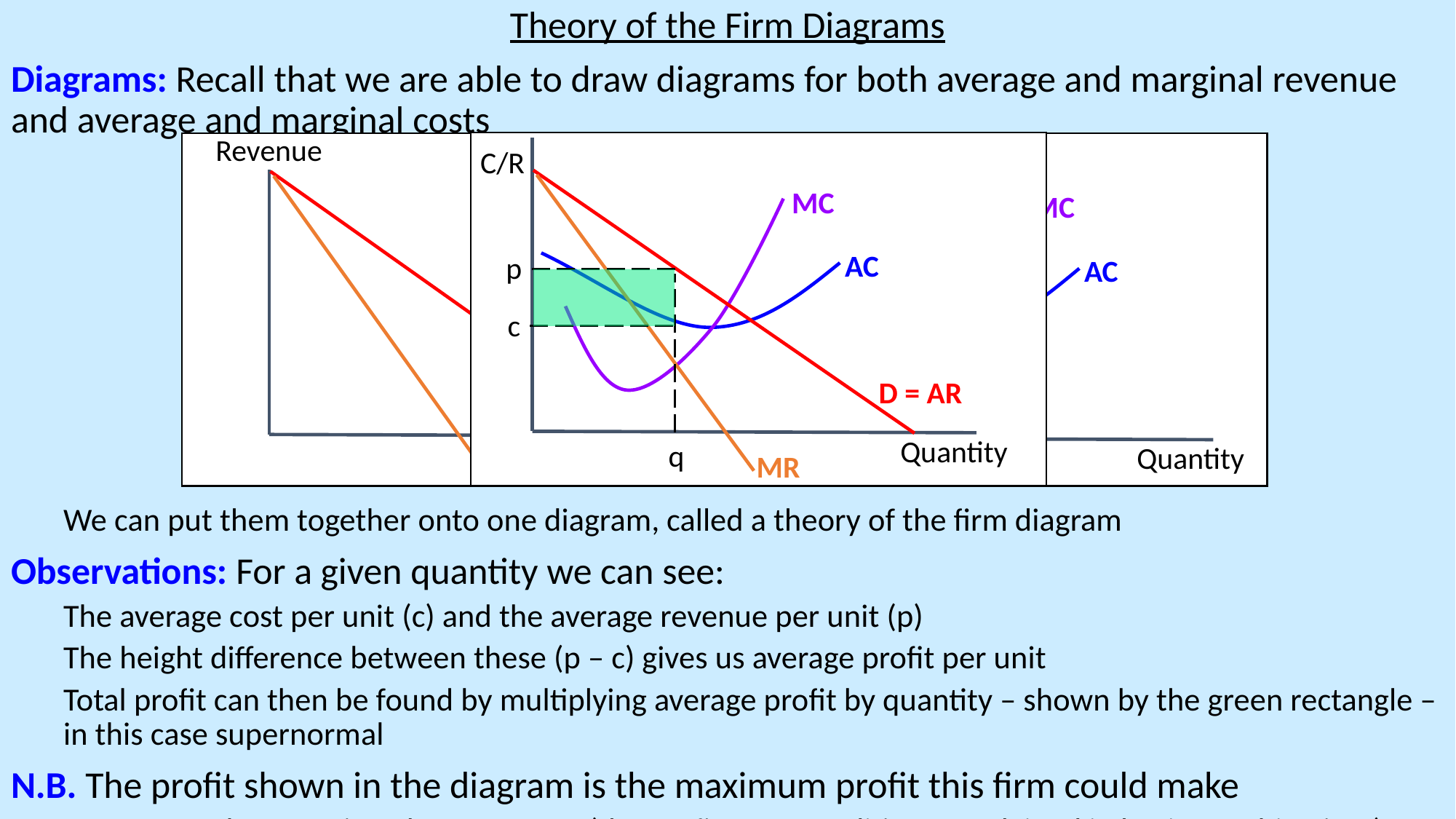

Theory of the Firm Diagrams
Diagrams: Recall that we are able to draw diagrams for both average and marginal revenue and average and marginal costs

We can put them together onto one diagram, called a theory of the firm diagram
Observations: For a given quantity we can see:
The average cost per unit (c) and the average revenue per unit (p)
The height difference between these (p – c) gives us average profit per unit
Total profit can then be found by multiplying average profit by quantity – shown by the green rectangle – in this case supernormal
N.B. The profit shown in the diagram is the maximum profit this firm could make
It occurs at the quantity where MR=MC (the profit max. condition – explained in business objectives)
Revenue
Cost

D = AR
MR
MC

AC

Quantity
Quantity

C/R
D = AR
MR
MC

AC

Quantity
p

c
q